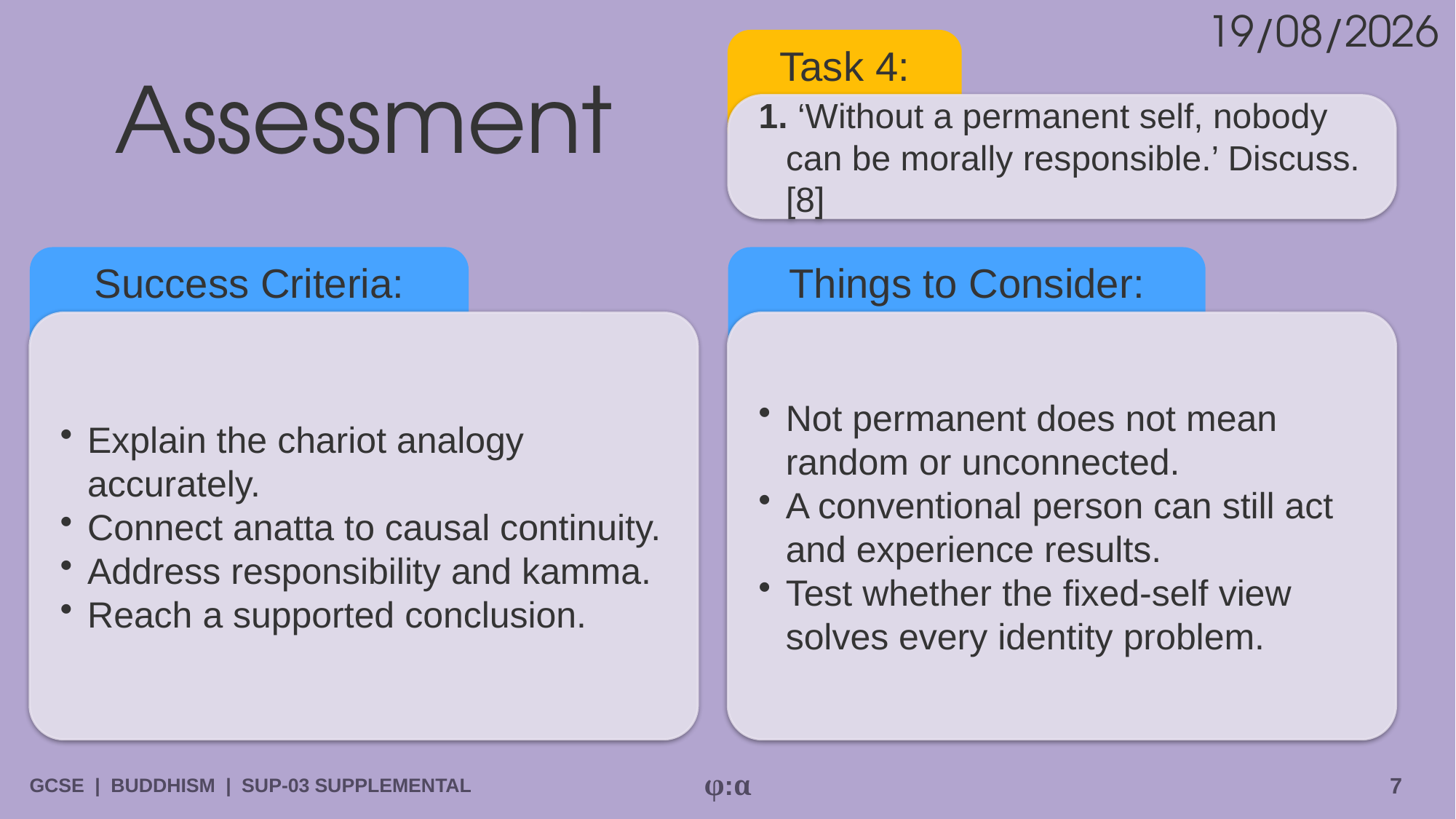

19/08/2026
# Assessment
Task 4:
1. ‘Without a permanent self, nobody can be morally responsible.’ Discuss. [8]
Success Criteria:
Things to Consider:
​Explain the chariot analogy accurately.
​Connect anatta to causal continuity.
​Address responsibility and kamma.
​Reach a supported conclusion.
​Not permanent does not mean random or unconnected.
​A conventional person can still act and experience results.
​Test whether the fixed-self view solves every identity problem.
GCSE  |  BUDDHISM  |  SUP-03 SUPPLEMENTAL
φ:α
7